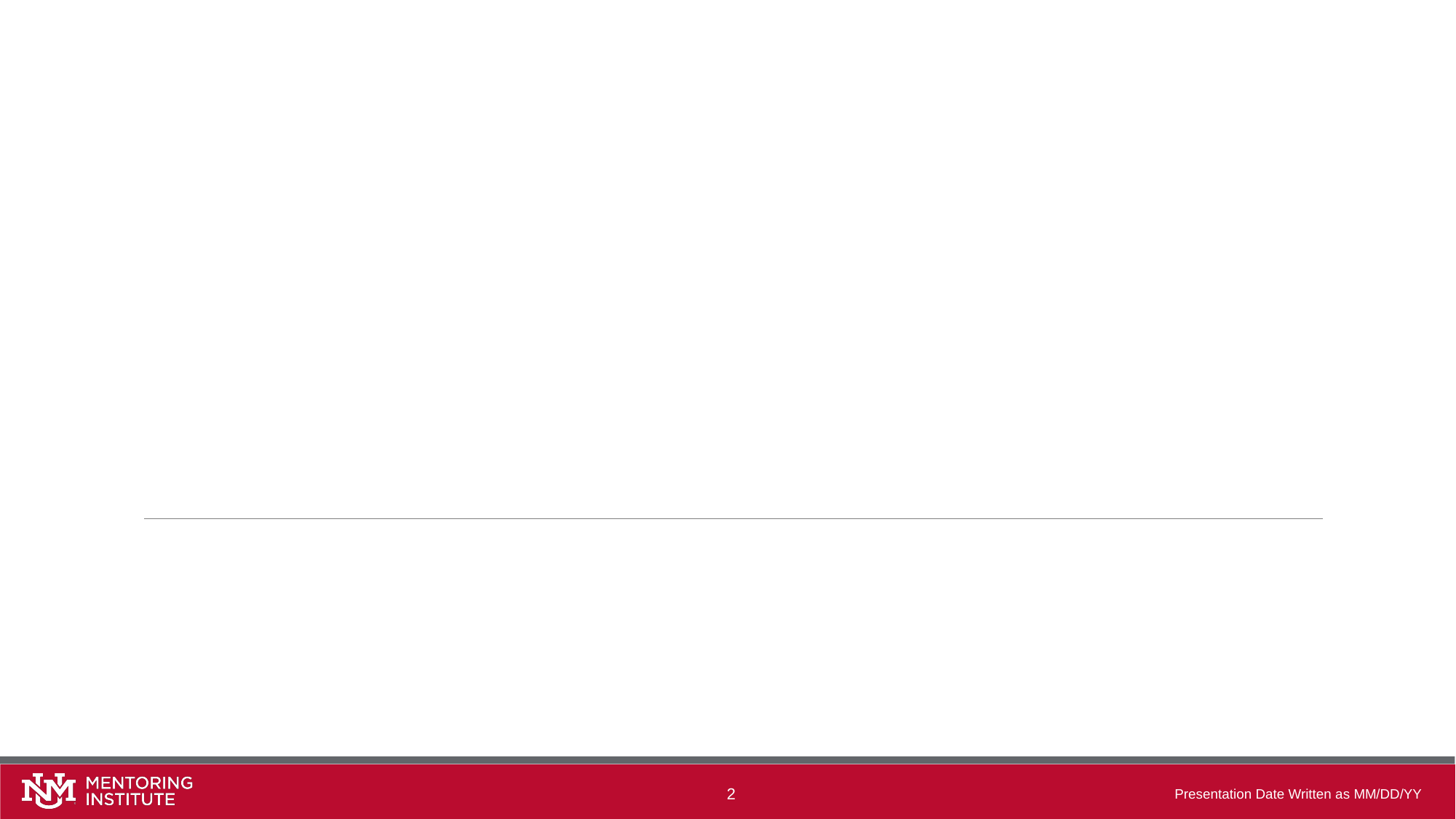

#

2
Presentation Date Written as MM/DD/YY